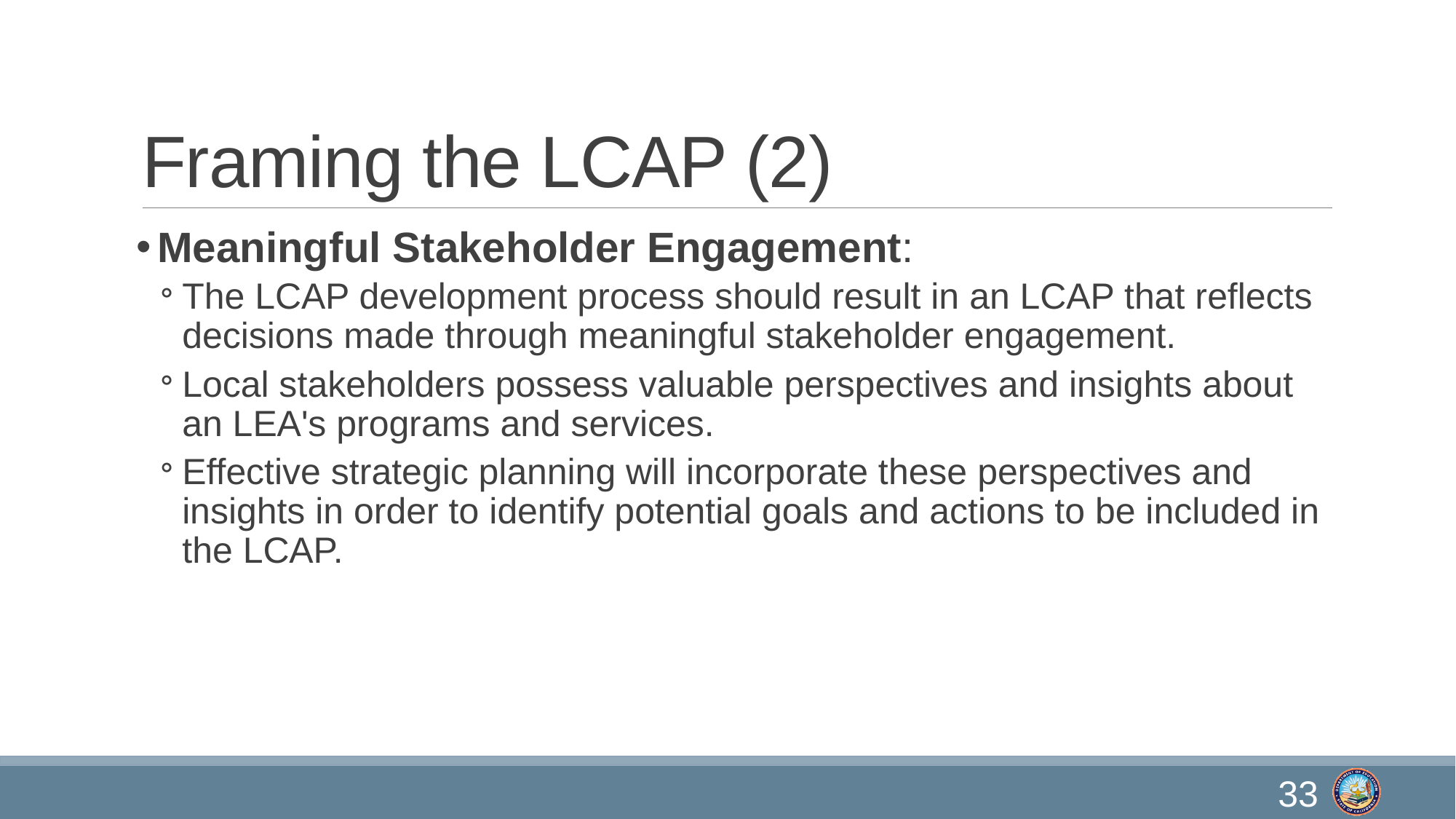

# Framing the LCAP (2)
Meaningful Stakeholder Engagement:
The LCAP development process should result in an LCAP that reflects decisions made through meaningful stakeholder engagement.
Local stakeholders possess valuable perspectives and insights about an LEA's programs and services.
Effective strategic planning will incorporate these perspectives and insights in order to identify potential goals and actions to be included in the LCAP.
33